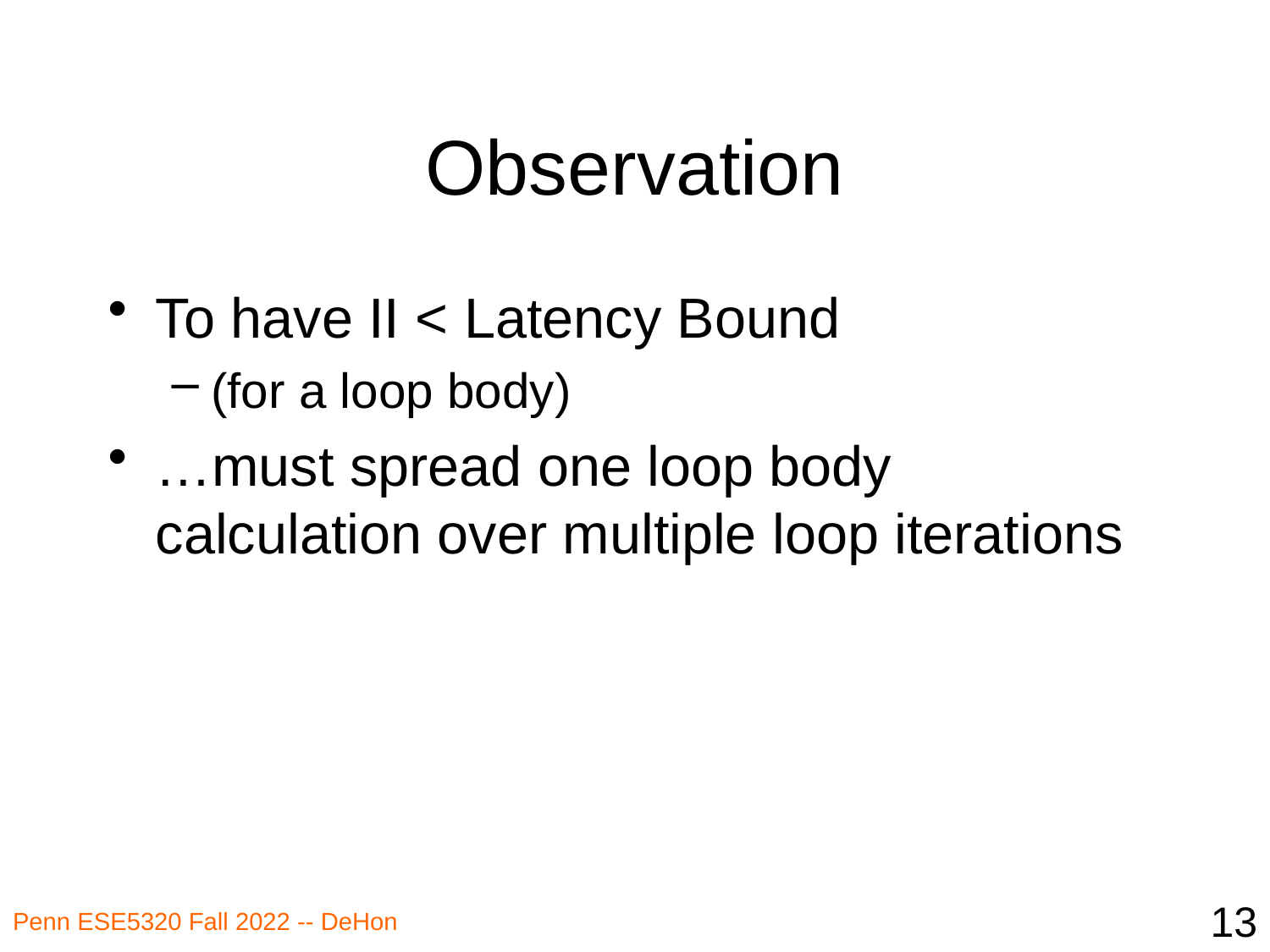

# Observation
To have II < Latency Bound
(for a loop body)
…must spread one loop body calculation over multiple loop iterations
13
Penn ESE5320 Fall 2022 -- DeHon